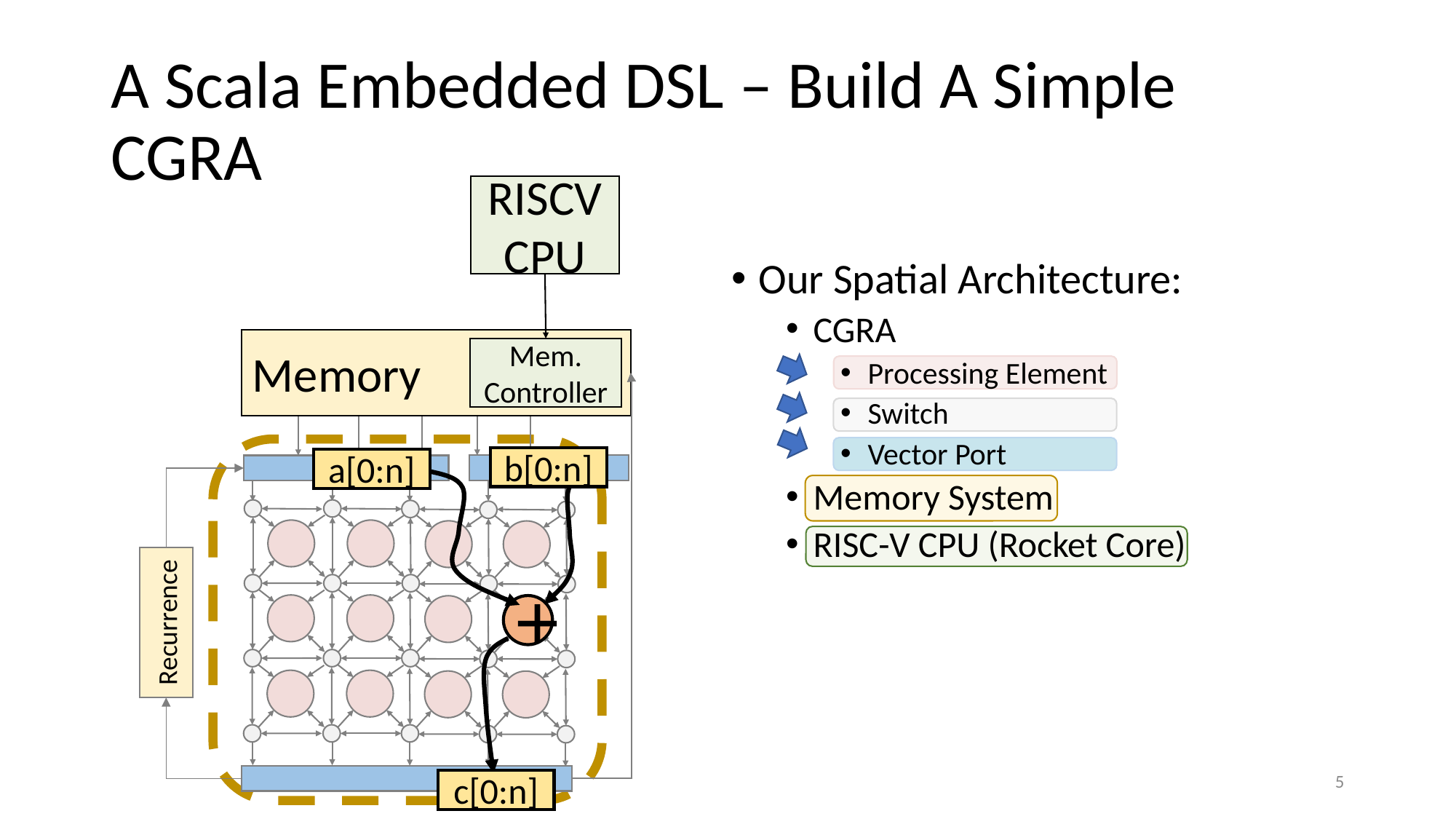

# A Scala Embedded DSL – Build A Simple CGRA
RISCV CPU
Our Spatial Architecture:
CGRA
Processing Element
Switch
Vector Port
Memory System
RISC-V CPU (Rocket Core)
Memory
Mem. Controller

b[0:n]
a[0:n]

＋

c[0:n]

Recurrence

5